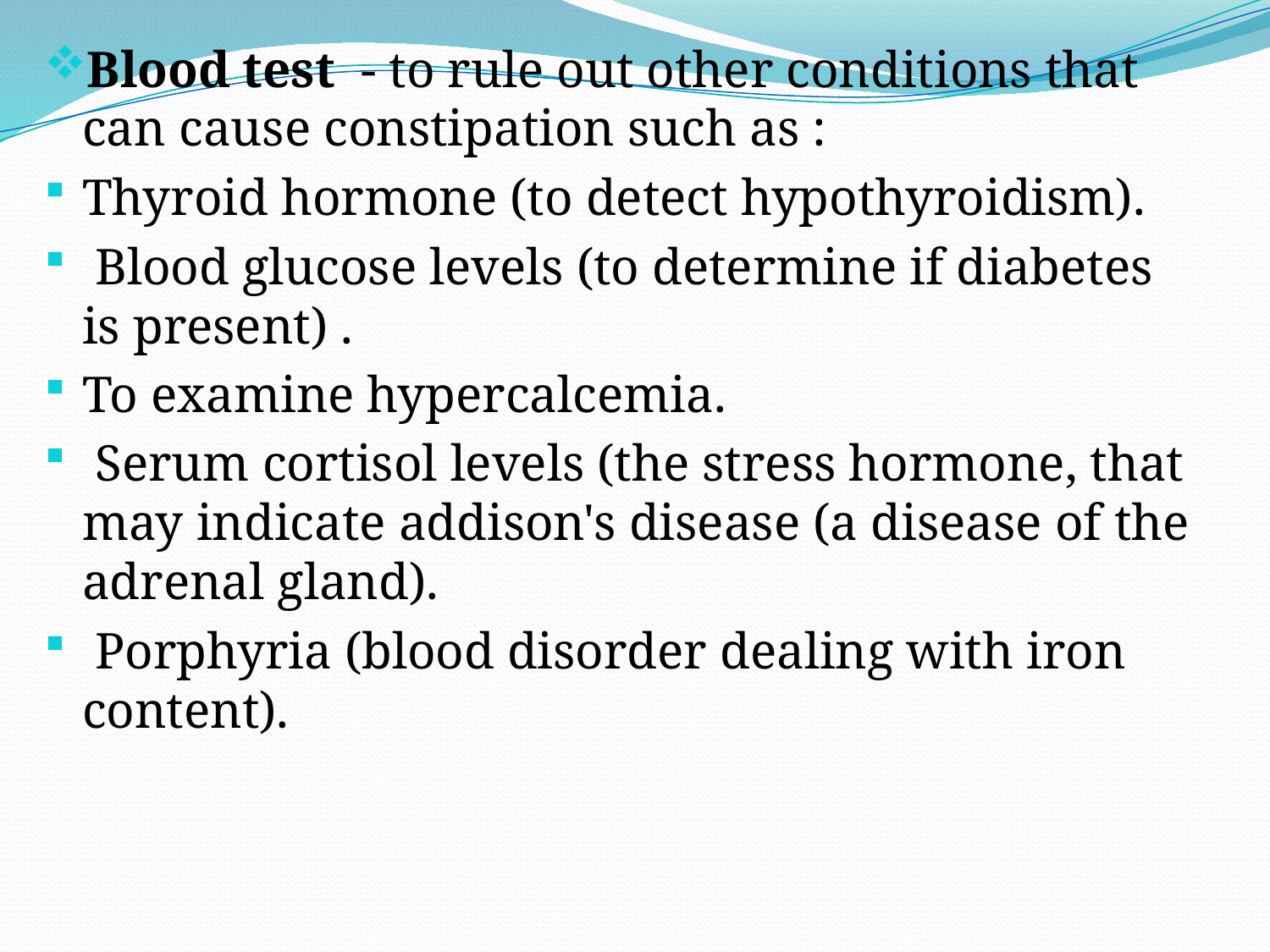

Blood test  - to rule out other conditions that can cause constipation such as :
Thyroid hormone (to detect hypothyroidism).
 Blood glucose levels (to determine if diabetes is present) .
To examine hypercalcemia.
 Serum cortisol levels (the stress hormone, that may indicate addison's disease (a disease of the adrenal gland).
 Porphyria (blood disorder dealing with iron content).